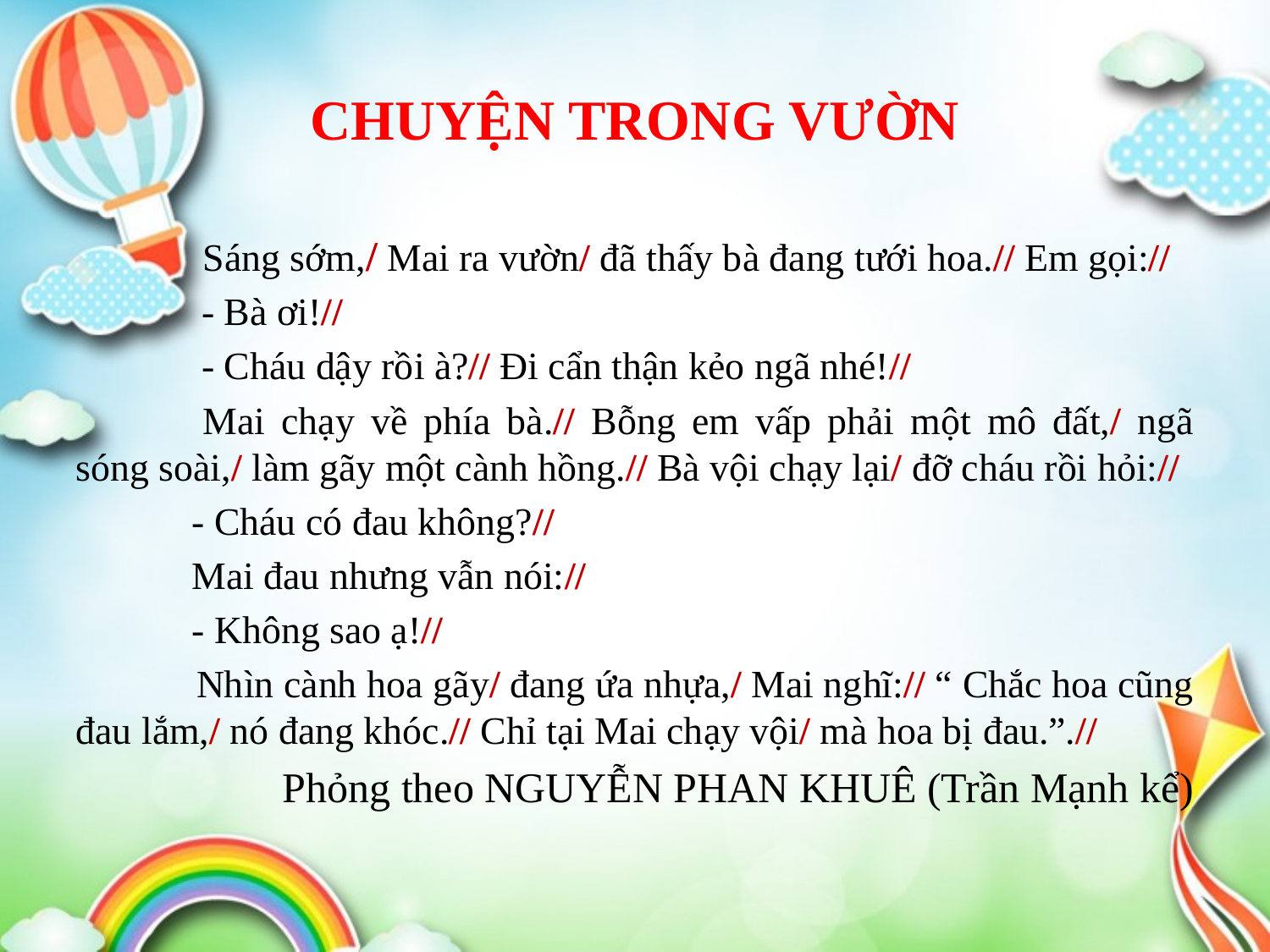

# CHUYỆN TRONG VƯỜN
	Sáng sớm,/ Mai ra vườn/ đã thấy bà đang tưới hoa.// Em gọi://
        - Bà ơi!//
        - Cháu dậy rồi à?// Đi cẩn thận kẻo ngã nhé!//
	Mai chạy về phía bà.// Bỗng em vấp phải một mô đất,/ ngã sóng soài,/ làm gãy một cành hồng.// Bà vội chạy lại/ đỡ cháu rồi hỏi://
       - Cháu có đau không?//
       Mai đau nhưng vẫn nói://
       - Không sao ạ!//
            Nhìn cành hoa gãy/ đang ứa nhựa,/ Mai nghĩ:// “ Chắc hoa cũng đau lắm,/ nó đang khóc.// Chỉ tại Mai chạy vội/ mà hoa bị đau.”.//
Phỏng theo NGUYỄN PHAN KHUÊ (Trần Mạnh kể)